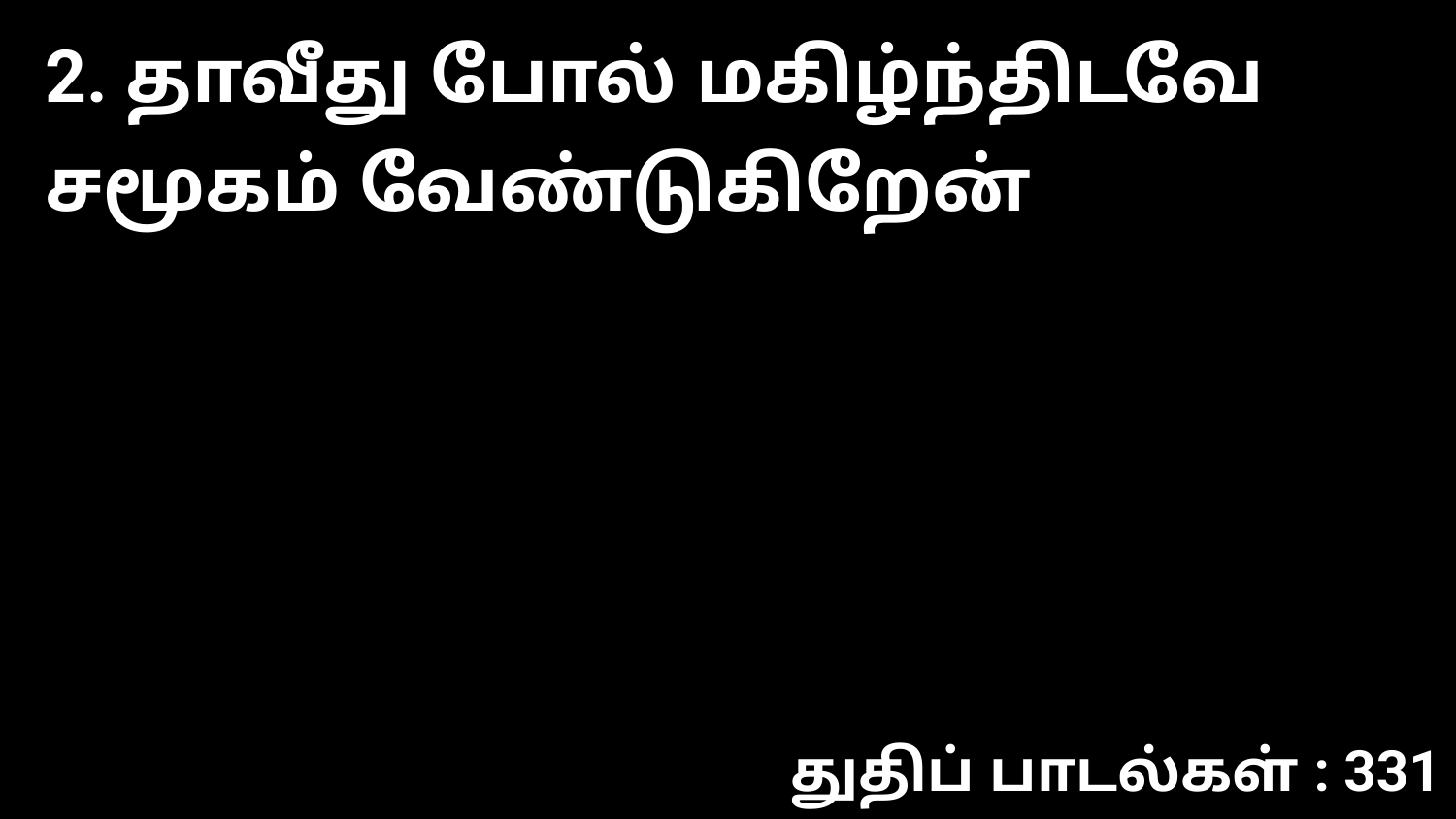

2. தாவீது போல் மகிழ்ந்திடவே சமூகம் வேண்டுகிறேன்
துதிப் பாடல்கள் : 331